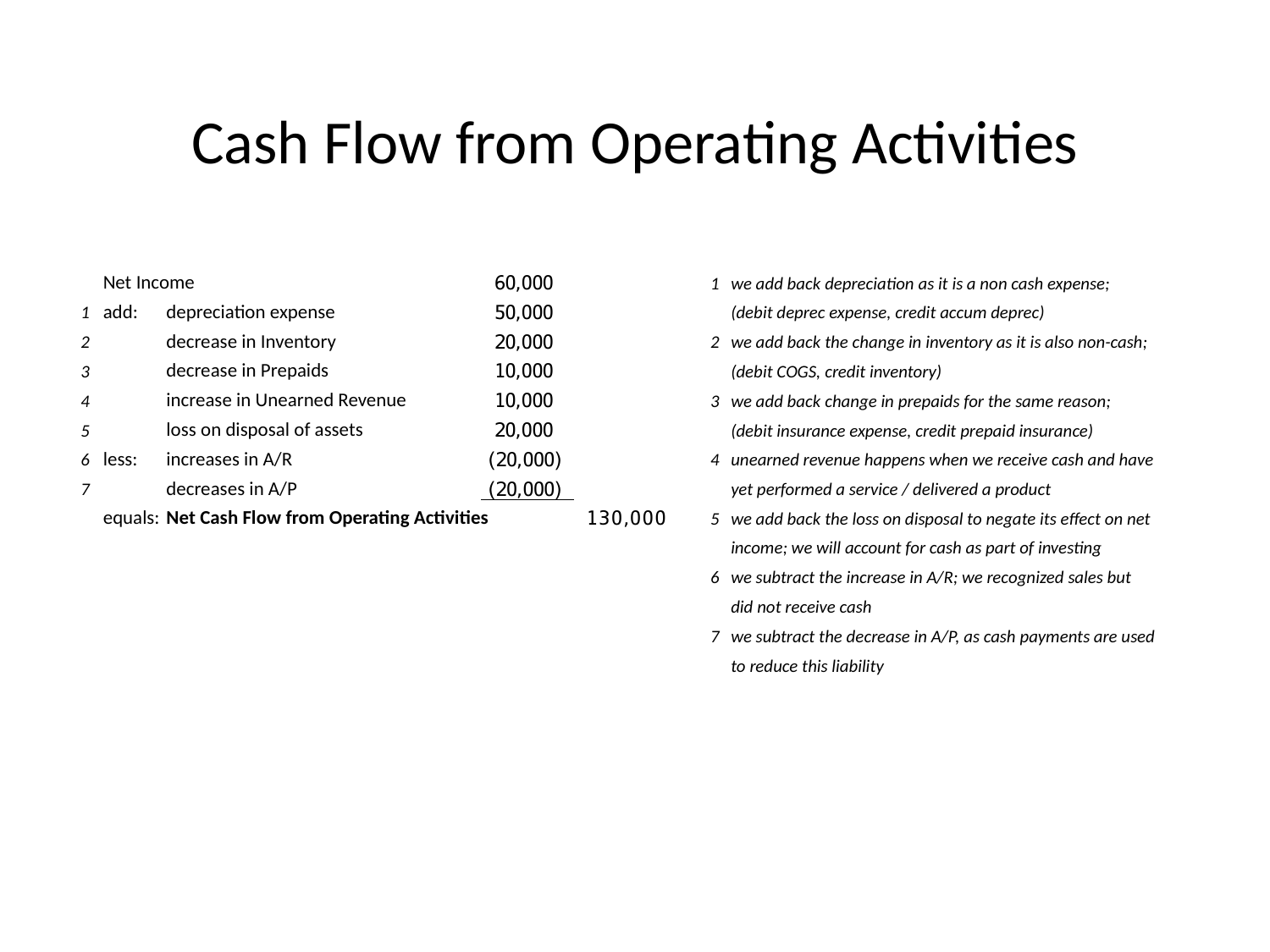

# Cash Flow from Operating Activities
|  | Net Income |  |  | 60,000 |  | 1 | we add back depreciation as it is a non cash expense; |  |  |  |  |
| --- | --- | --- | --- | --- | --- | --- | --- | --- | --- | --- | --- |
| 1 | add: | depreciation expense |  | 50,000 |  |  | (debit deprec expense, credit accum deprec) |  |  |  |  |
| 2 |  | decrease in Inventory |  | 20,000 |  | 2 | we add back the change in inventory as it is also non-cash; |  |  |  |  |
| 3 |  | decrease in Prepaids |  | 10,000 |  |  | (debit COGS, credit inventory) |  |  |  |  |
| 4 |  | increase in Unearned Revenue |  | 10,000 |  | 3 | we add back change in prepaids for the same reason; |  |  |  |  |
| 5 |  | loss on disposal of assets |  | 20,000 |  |  | (debit insurance expense, credit prepaid insurance) |  |  |  |  |
| 6 | less: | increases in A/R |  | (20,000) |  | 4 | unearned revenue happens when we receive cash and have |  |  |  |  |
| 7 |  | decreases in A/P |  | (20,000) |  |  | yet performed a service / delivered a product |  |  |  |  |
|  | equals: | Net Cash Flow from Operating Activities |  |  | 130,000 | 5 | we add back the loss on disposal to negate its effect on net |  |  |  |  |
|  |  |  |  |  |  |  | income; we will account for cash as part of investing |  |  |  |  |
|  |  |  |  |  |  | 6 | we subtract the increase in A/R; we recognized sales but |  |  |  |  |
|  |  |  |  |  |  |  | did not receive cash |  |  |  |  |
|  |  |  |  |  |  | 7 | we subtract the decrease in A/P, as cash payments are used |  |  |  |  |
|  |  |  |  |  |  |  | to reduce this liability |  |  |  |  |